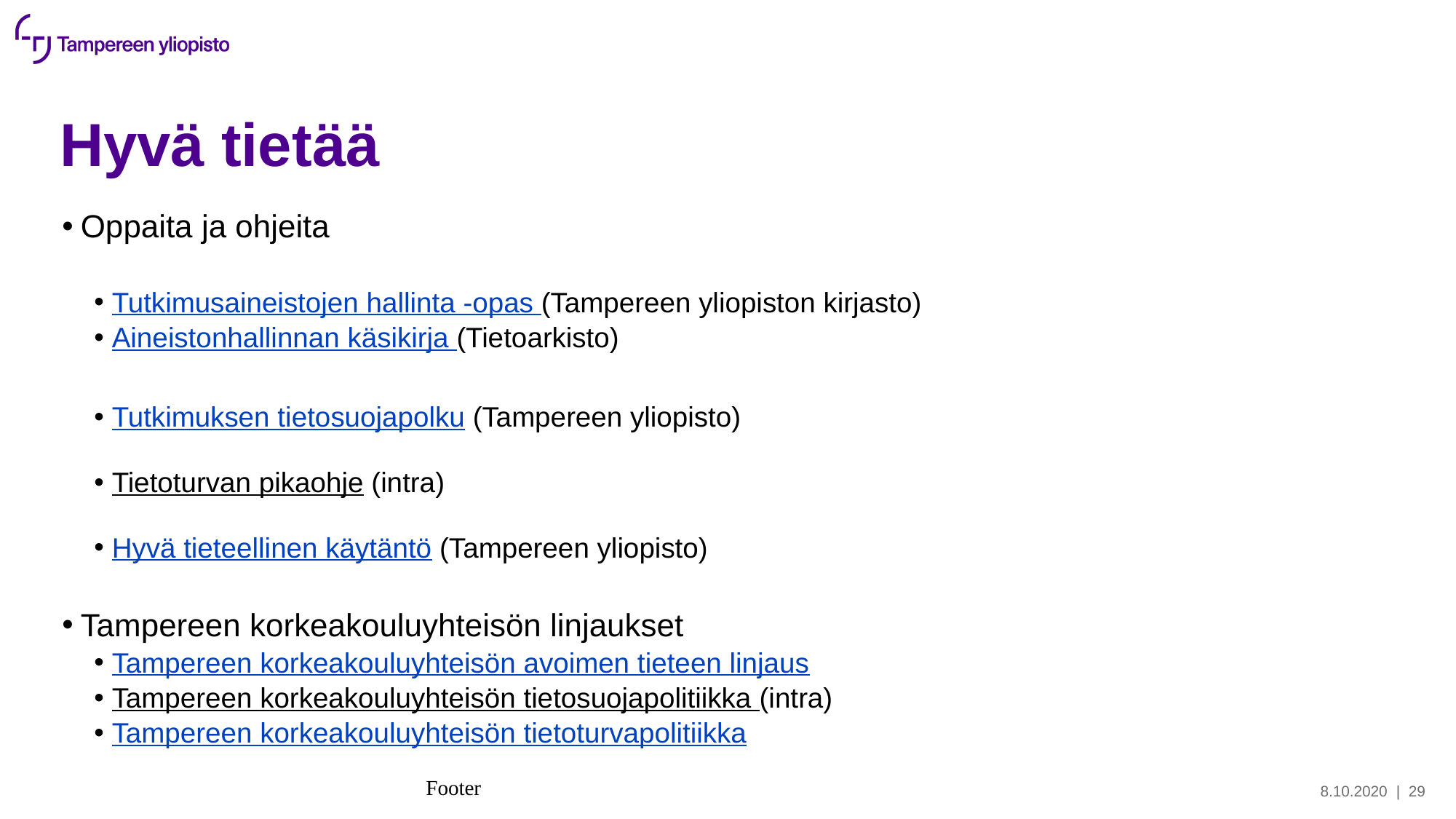

8.10.2020
# Hyvä tietää
Oppaita ja ohjeita
Tutkimusaineistojen hallinta -opas (Tampereen yliopiston kirjasto)
Aineistonhallinnan käsikirja (Tietoarkisto)

Tutkimuksen tietosuojapolku (Tampereen yliopisto)
Tietoturvan pikaohje (intra)
Hyvä tieteellinen käytäntö (Tampereen yliopisto)

Tampereen korkeakouluyhteisön linjaukset
Tampereen korkeakouluyhteisön avoimen tieteen linjaus
Tampereen korkeakouluyhteisön tietosuojapolitiikka (intra)
Tampereen korkeakouluyhteisön tietoturvapolitiikka

Footer
|  29